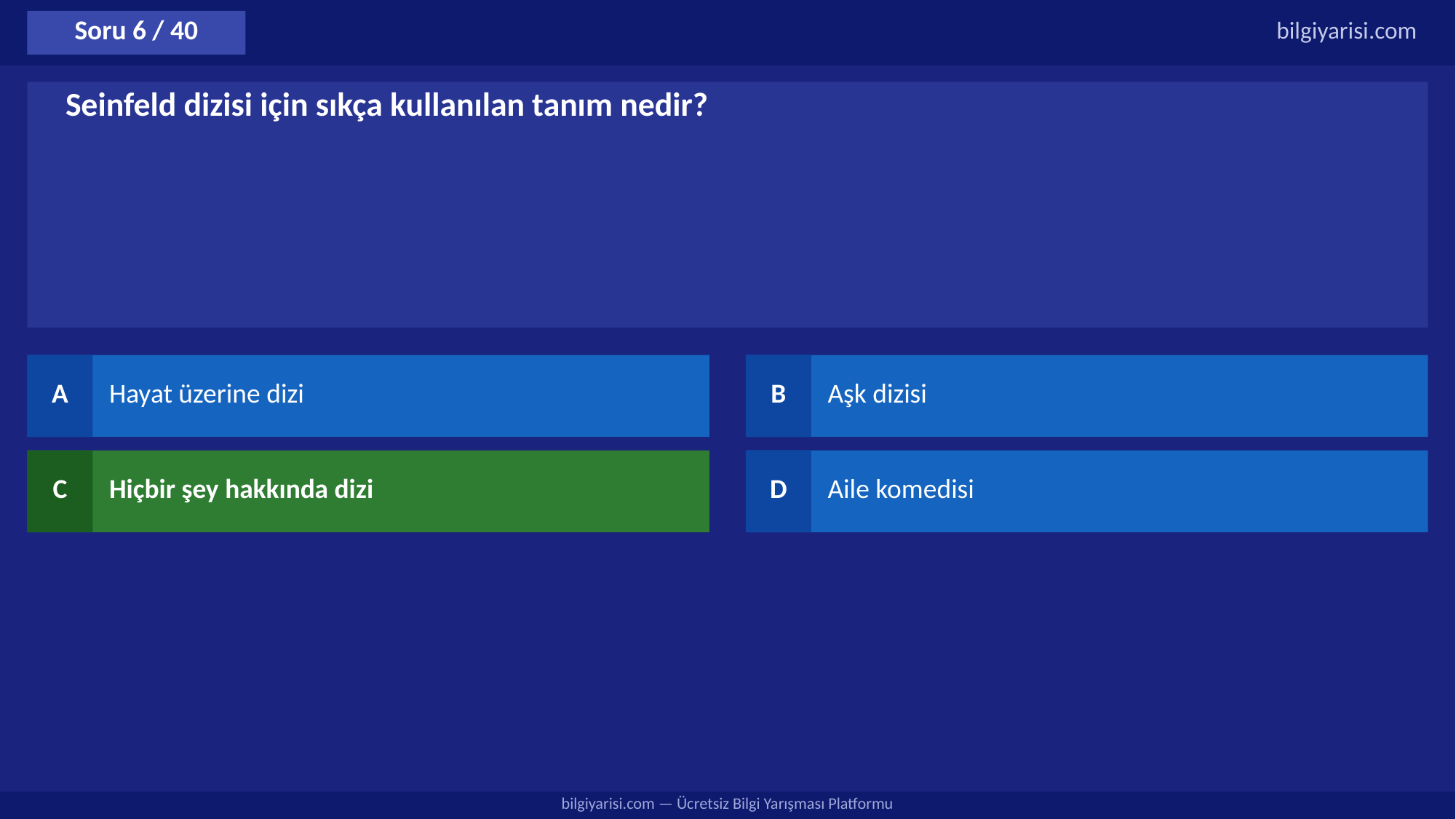

Soru 6 / 40
bilgiyarisi.com

Seinfeld dizisi için sıkça kullanılan tanım nedir?

A
Hayat üzerine dizi

B
Aşk dizisi

C
Hiçbir şey hakkında dizi

D
Aile komedisi
bilgiyarisi.com — Ücretsiz Bilgi Yarışması Platformu